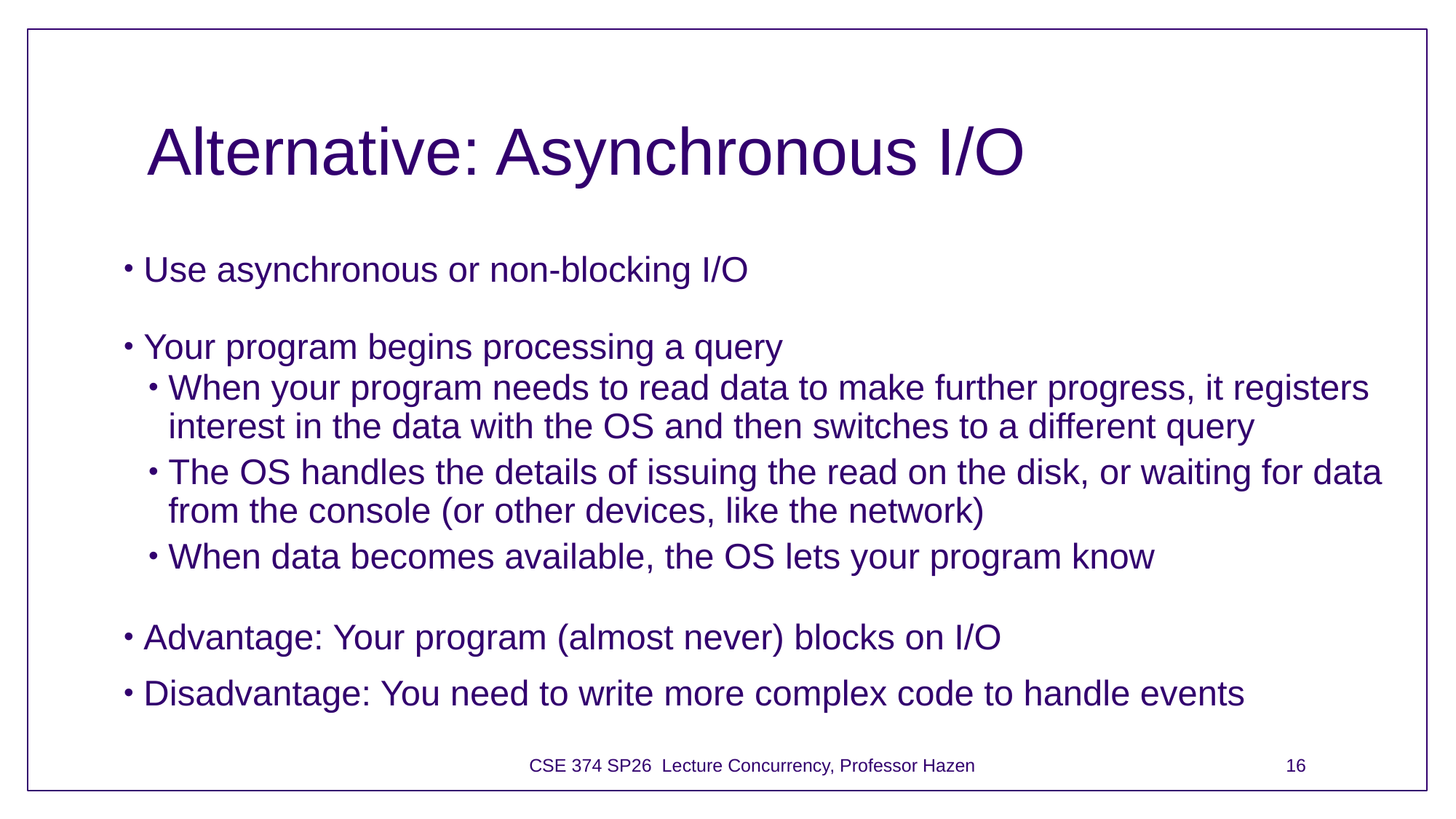

# Alternative: Asynchronous I/O
Use asynchronous or non-blocking I/O
Your program begins processing a query
When your program needs to read data to make further progress, it registers interest in the data with the OS and then switches to a different query
The OS handles the details of issuing the read on the disk, or waiting for data from the console (or other devices, like the network)
When data becomes available, the OS lets your program know
Advantage: Your program (almost never) blocks on I/O
Disadvantage: You need to write more complex code to handle events

CSE 374 SP26  Lecture Concurrency, Professor Hazen
16